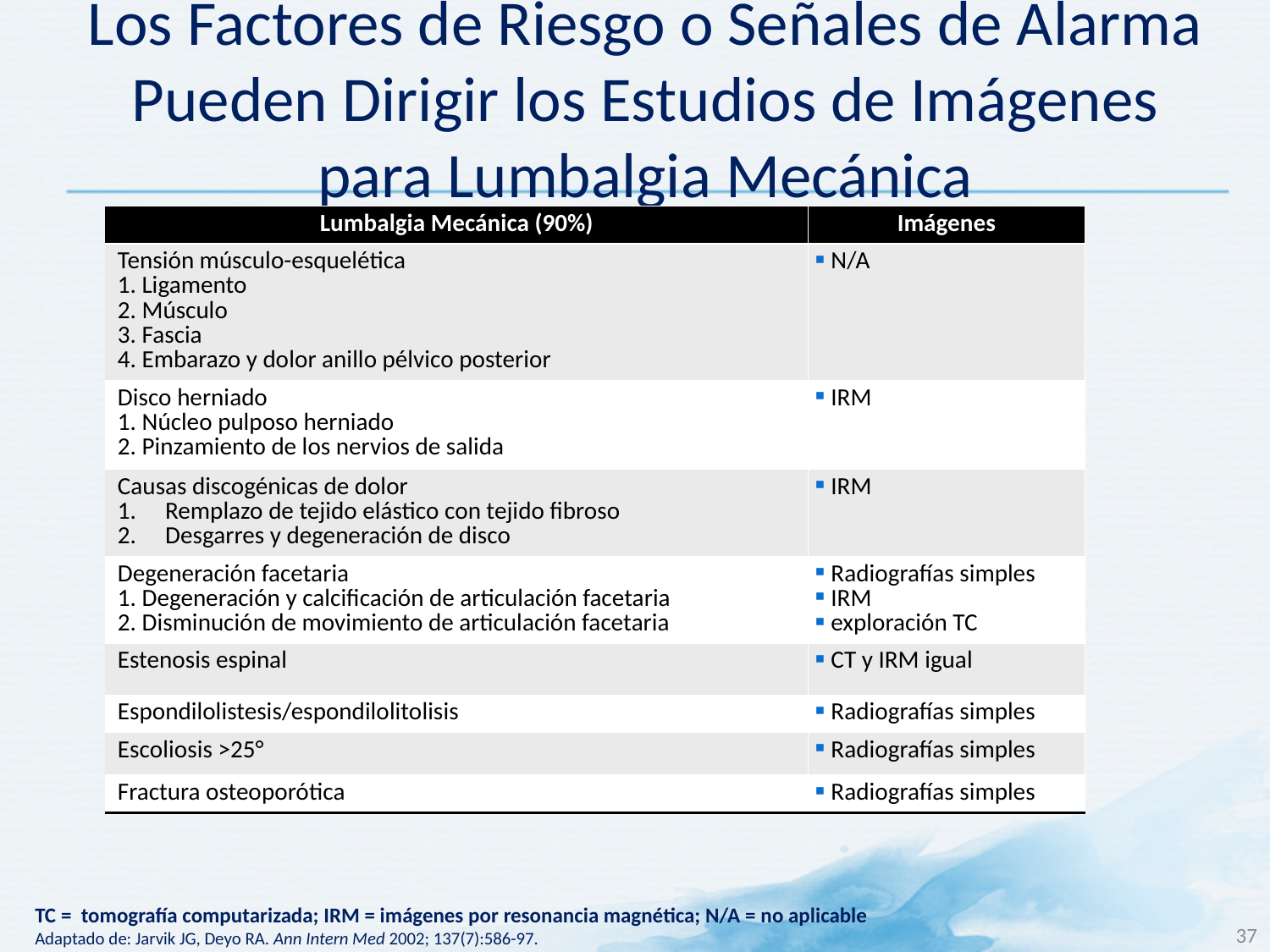

# Los Factores de Riesgo o Señales de Alarma Pueden Dirigir los Estudios de Imágenes para Lumbalgia Mecánica
| Lumbalgia Mecánica (90%) | Imágenes |
| --- | --- |
| Tensión músculo-esquelética 1. Ligamento 2. Músculo 3. Fascia 4. Embarazo y dolor anillo pélvico posterior | N/A |
| Disco herniado 1. Núcleo pulposo herniado 2. Pinzamiento de los nervios de salida | IRM |
| Causas discogénicas de dolor Remplazo de tejido elástico con tejido fibroso Desgarres y degeneración de disco | IRM |
| Degeneración facetaria 1. Degeneración y calcificación de articulación facetaria 2. Disminución de movimiento de articulación facetaria | Radiografías simples IRM exploración TC |
| Estenosis espinal | CT y IRM igual |
| Espondilolistesis/espondilolitolisis | Radiografías simples |
| Escoliosis >25° | Radiografías simples |
| Fractura osteoporótica | Radiografías simples |
TC =  tomografía computarizada; IRM = imágenes por resonancia magnética; N/A = no aplicable
Adaptado de: Jarvik JG, Deyo RA. Ann Intern Med 2002; 137(7):586-97.
37